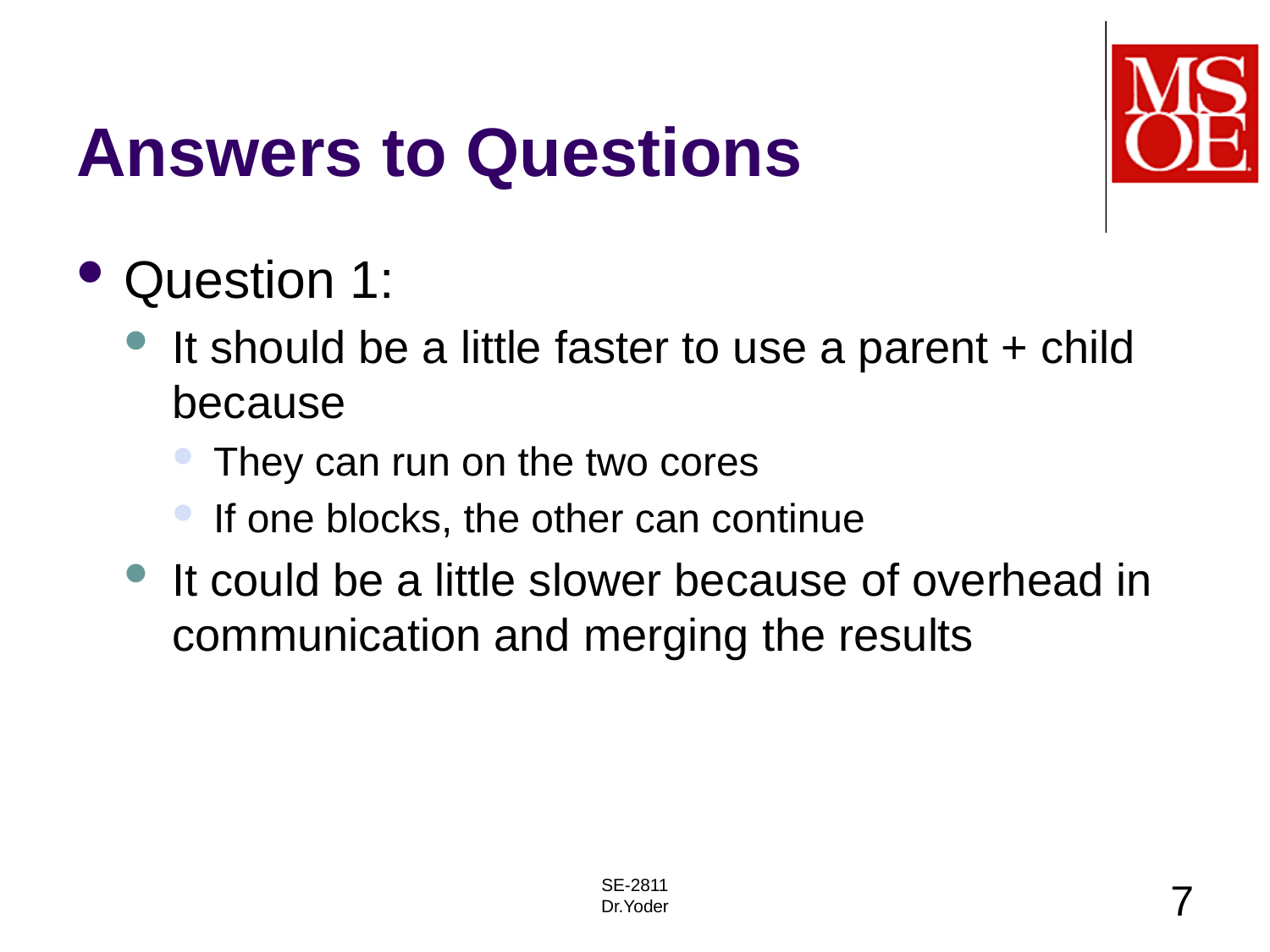

# Answers to Questions
Question 1:
It should be a little faster to use a parent + child because
They can run on the two cores
If one blocks, the other can continue
It could be a little slower because of overhead in communication and merging the results
SE-2811
Dr.Yoder
7